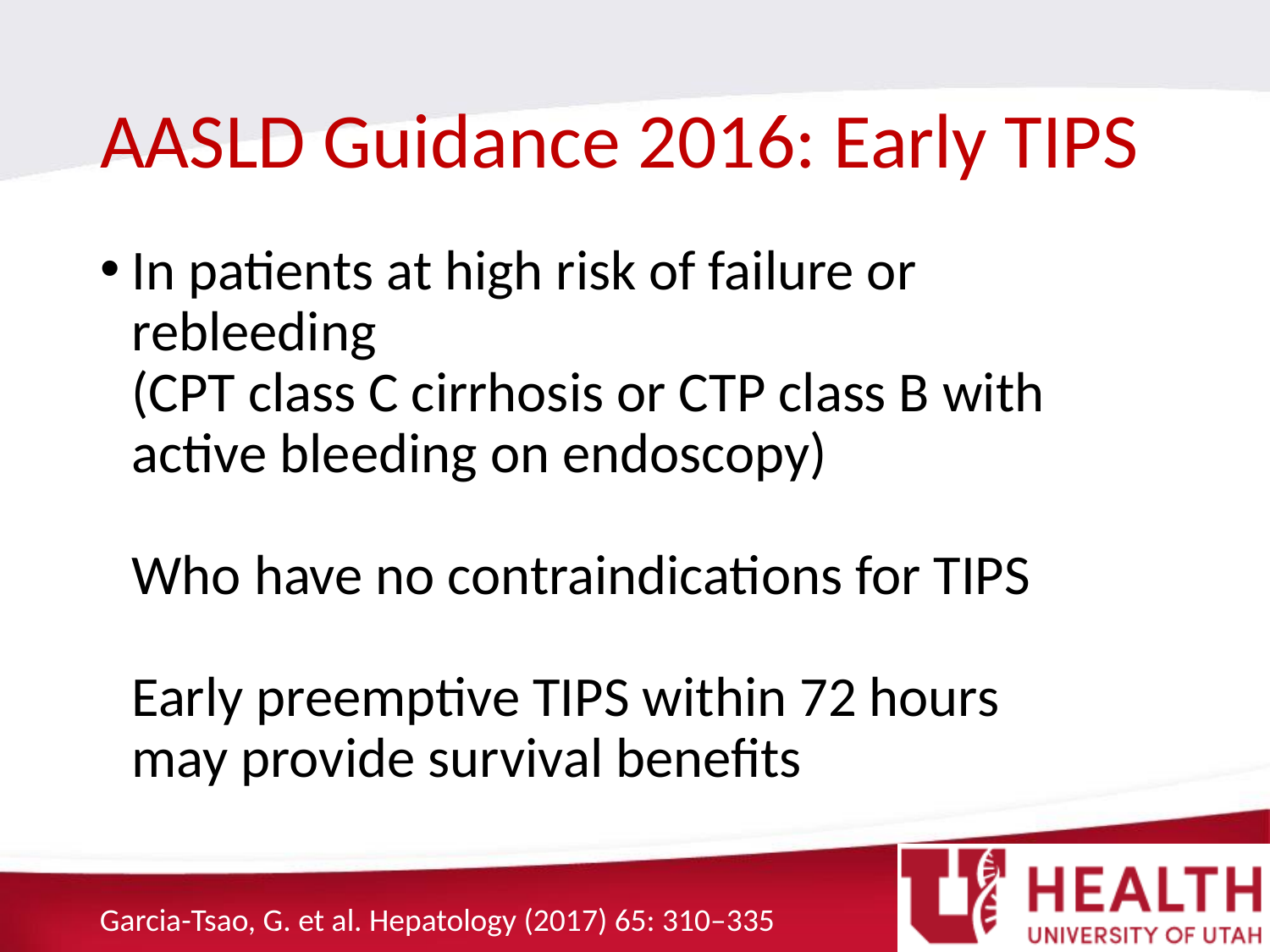

# AASLD Guidance 2016: Early TIPS
In patients at high risk of failure or rebleeding
(CPT class C cirrhosis or CTP class B with  active bleeding on endoscopy)
Who have no contraindications for TIPS
Early preemptive TIPS within 72 hours
may provide survival benefits

Garcia-Tsao, G. et al. Hepatology (2017) 65: 310–335